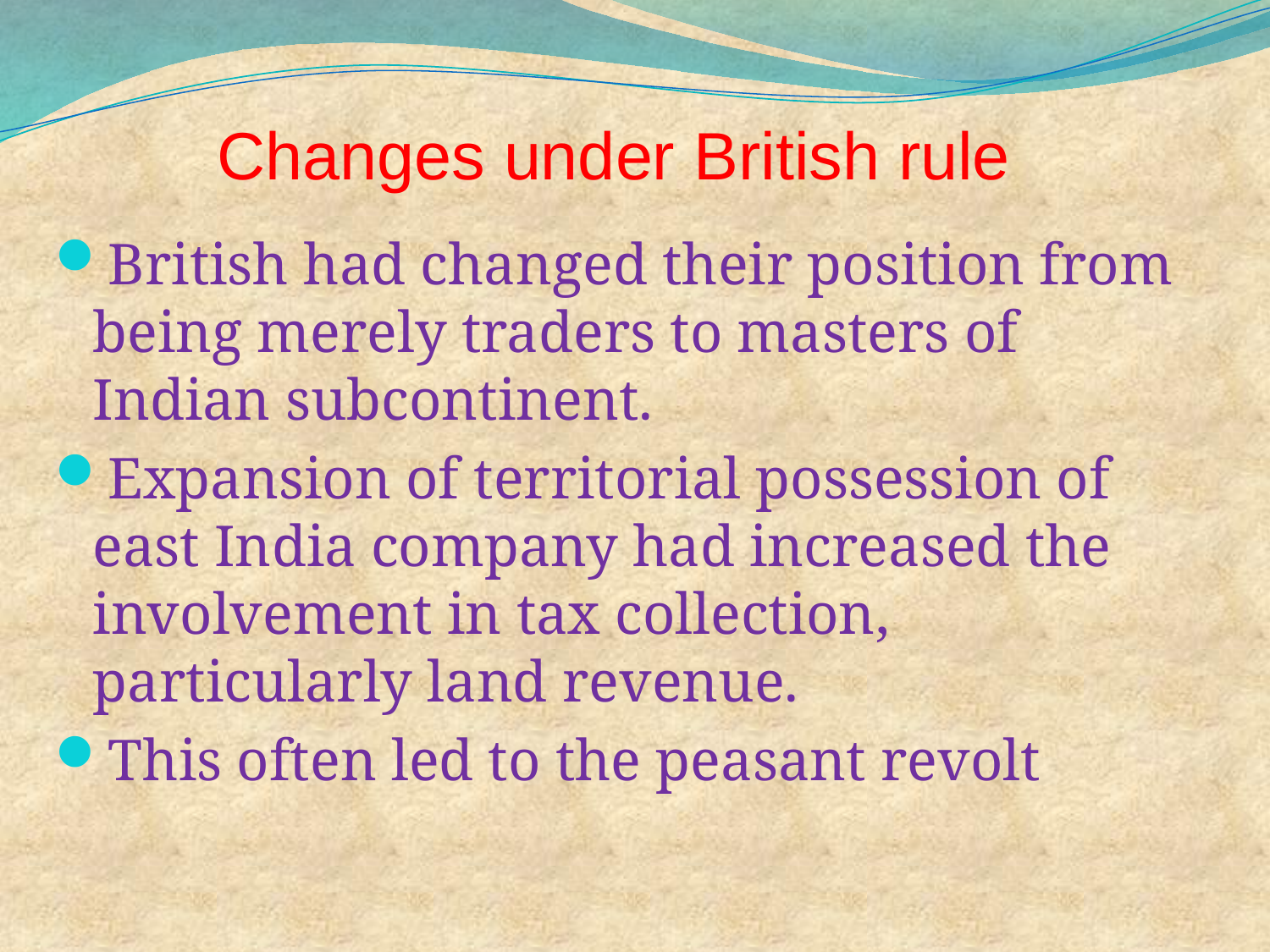

# Changes under British rule
British had changed their position from being merely traders to masters of Indian subcontinent.
Expansion of territorial possession of east India company had increased the involvement in tax collection, particularly land revenue.
This often led to the peasant revolt